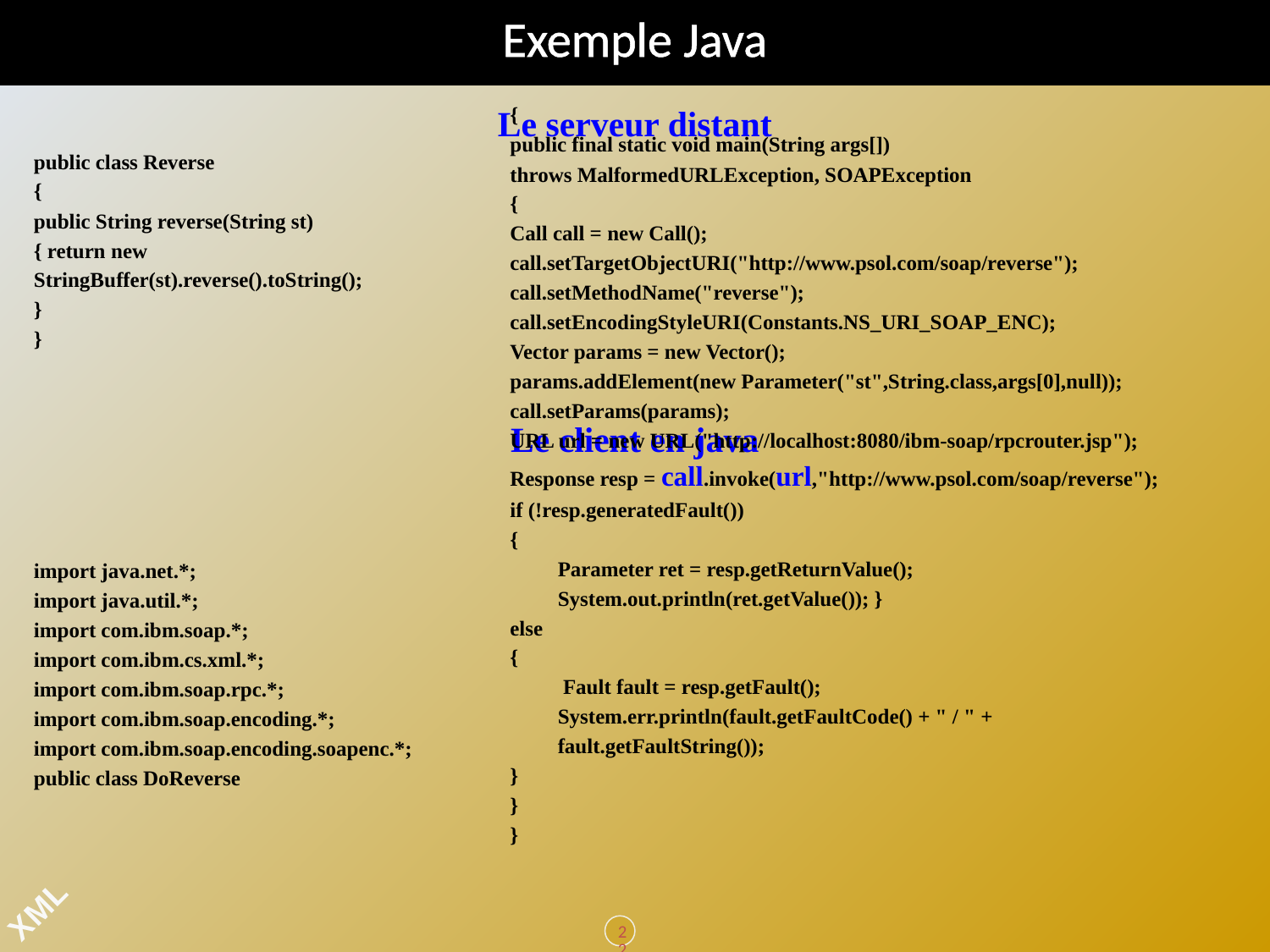

# Exemple Java
Le serveur distant
public class Reverse
{
public String reverse(String st)
{ return new
StringBuffer(st).reverse().toString();
}
}

Le client en java

import java.net.*;
import java.util.*;
import com.ibm.soap.*;
import com.ibm.cs.xml.*;
import com.ibm.soap.rpc.*;
import com.ibm.soap.encoding.*;
import com.ibm.soap.encoding.soapenc.*;
public class DoReverse
{
public final static void main(String args[])
throws MalformedURLException, SOAPException
{
Call call = new Call();
call.setTargetObjectURI("http://www.psol.com/soap/reverse");
call.setMethodName("reverse");
call.setEncodingStyleURI(Constants.NS_URI_SOAP_ENC);
Vector params = new Vector();
params.addElement(new Parameter("st",String.class,args[0],null));
call.setParams(params);
URL url = new URL("http://localhost:8080/ibm-soap/rpcrouter.jsp");
Response resp = call.invoke(url,"http://www.psol.com/soap/reverse");
if (!resp.generatedFault())
{
	Parameter ret = resp.getReturnValue();
	System.out.println(ret.getValue()); }
else
{
	 Fault fault = resp.getFault();
	System.err.println(fault.getFaultCode() + " / " +
	fault.getFaultString());
}
}
}

228